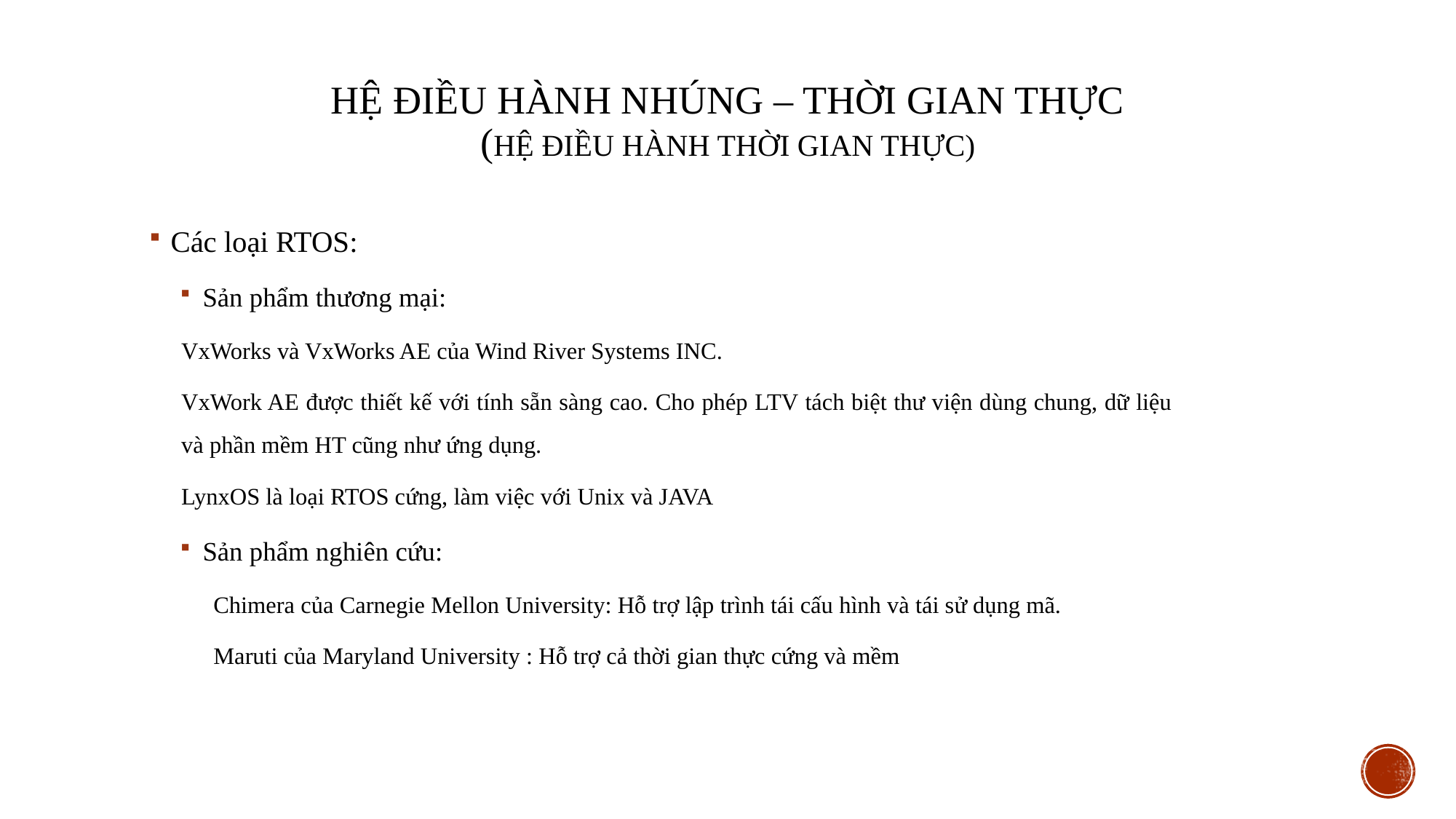

# Hệ điều hành nhúng – thời gian thực (Hệ điều hành thời gian thực)
Các loại RTOS:
Sản phẩm thương mại:
	VxWorks và VxWorks AE của Wind River Systems INC.
	VxWork AE được thiết kế với tính sẵn sàng cao. Cho phép LTV tách biệt thư viện dùng chung, dữ liệu và phần mềm HT cũng như ứng dụng.
	LynxOS là loại RTOS cứng, làm việc với Unix và JAVA
Sản phẩm nghiên cứu:
	Chimera của Carnegie Mellon University: Hỗ trợ lập trình tái cấu hình và tái sử dụng mã.
	Maruti của Maryland University : Hỗ trợ cả thời gian thực cứng và mềm